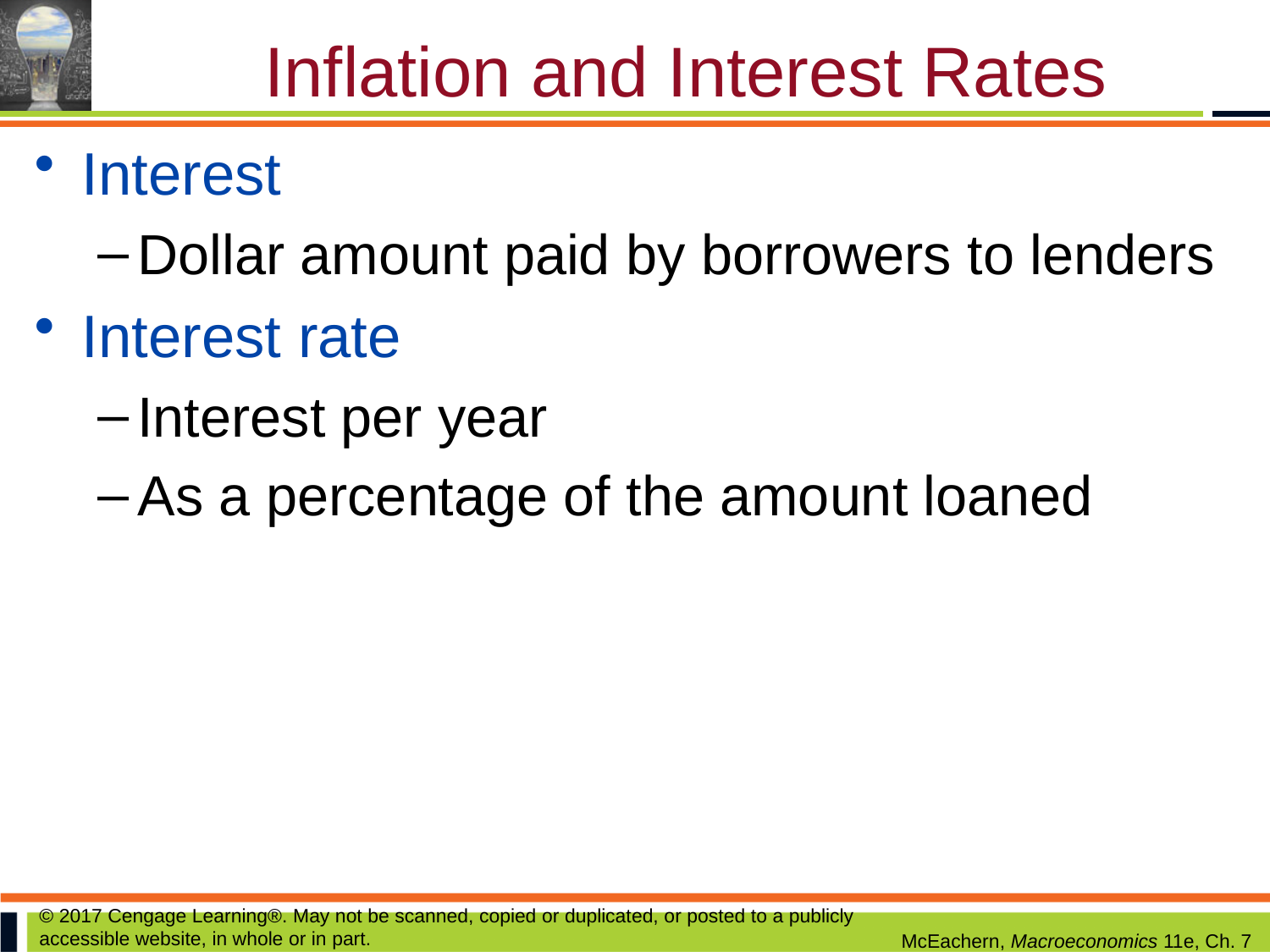

# Inflation and Interest Rates
Interest
Dollar amount paid by borrowers to lenders
Interest rate
Interest per year
As a percentage of the amount loaned

© 2017 Cengage Learning®. May not be scanned, copied or duplicated, or posted to a publicly accessible website, in whole or in part.